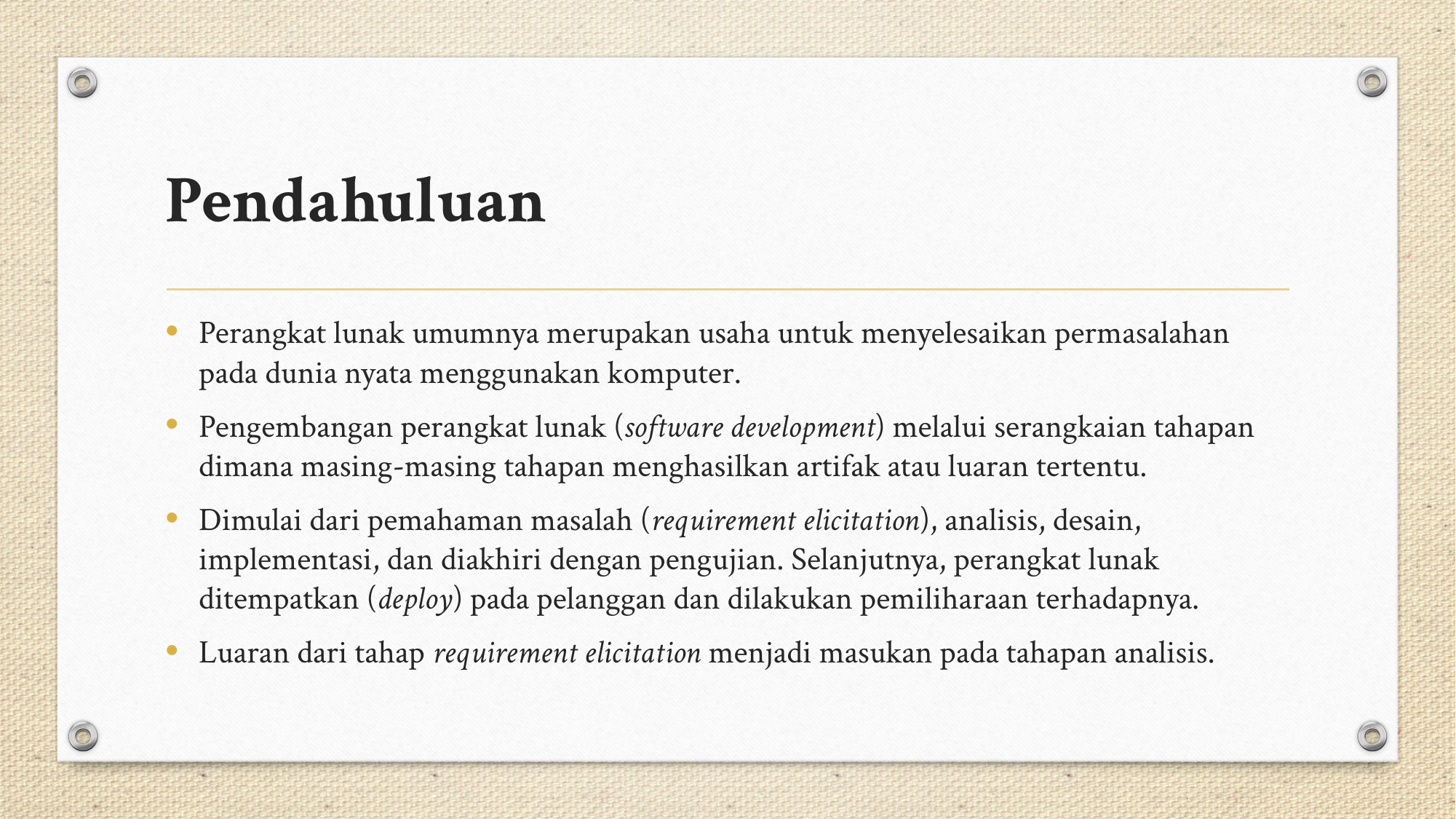

# Pendahuluan
Perangkat lunak umumnya merupakan usaha untuk menyelesaikan permasalahan pada dunia nyata menggunakan komputer.
Pengembangan perangkat lunak (software development) melalui serangkaian tahapan dimana masing-masing tahapan menghasilkan artifak atau luaran tertentu.
Dimulai dari pemahaman masalah (requirement elicitation), analisis, desain, implementasi, dan diakhiri dengan pengujian. Selanjutnya, perangkat lunak ditempatkan (deploy) pada pelanggan dan dilakukan pemiliharaan terhadapnya.
Luaran dari tahap requirement elicitation menjadi masukan pada tahapan analisis.